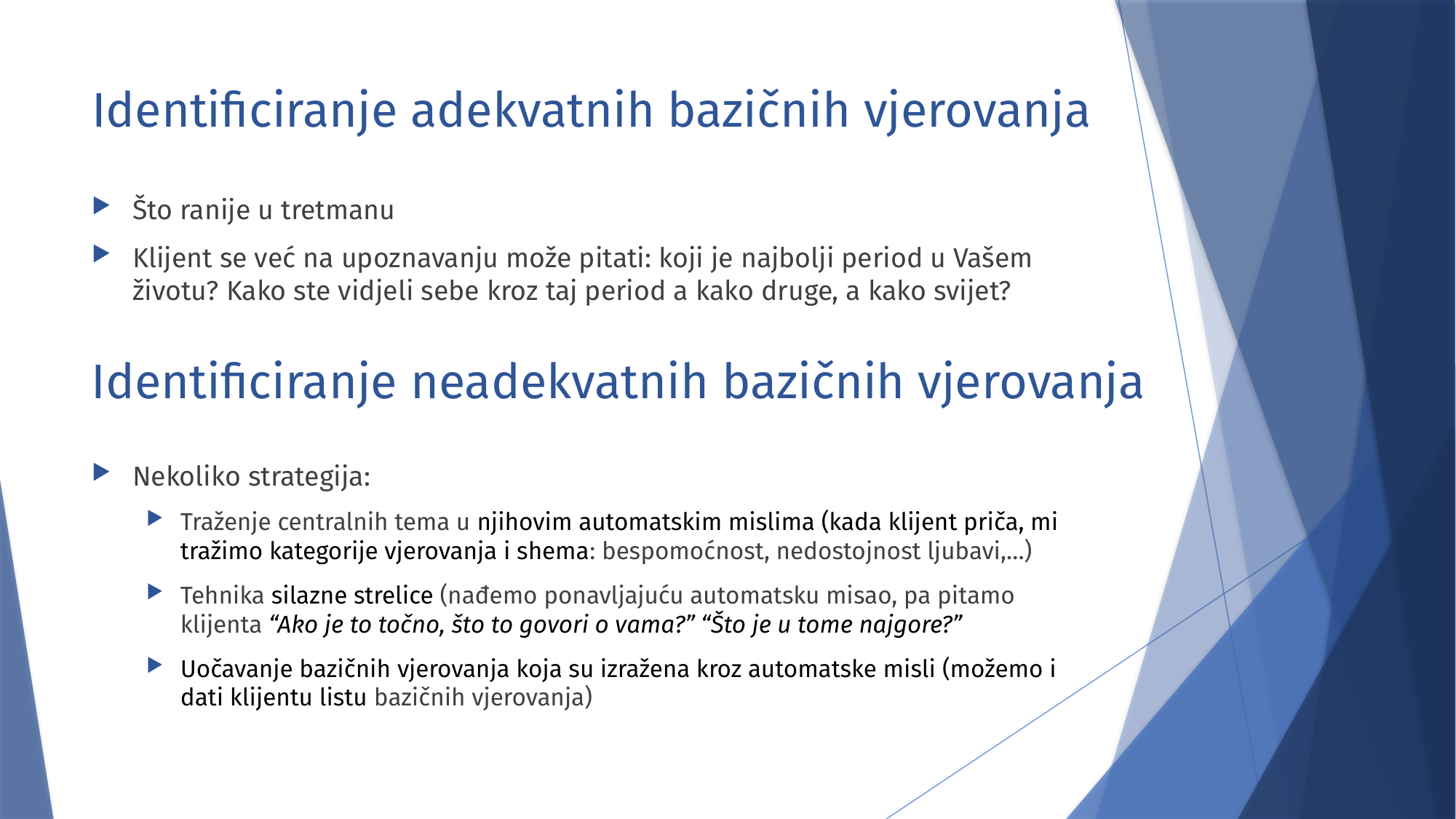

# Identificiranje adekvatnih bazičnih vjerovanja
Što ranije u tretmanu
Klijent se već na upoznavanju može pitati: koji je najbolji period u Vašem životu? Kako ste vidjeli sebe kroz taj period a kako druge, a kako svijet?
Identificiranje neadekvatnih bazičnih vjerovanja
Nekoliko strategija:
Traženje centralnih tema u njihovim automatskim mislima (kada klijent priča, mi tražimo kategorije vjerovanja i shema: bespomoćnost, nedostojnost ljubavi,…)
Tehnika silazne strelice (nađemo ponavljajuću automatsku misao, pa pitamo klijenta “Ako je to točno, što to govori o vama?” “Što je u tome najgore?”
Uočavanje bazičnih vjerovanja koja su izražena kroz automatske misli (možemo i dati klijentu listu bazičnih vjerovanja)